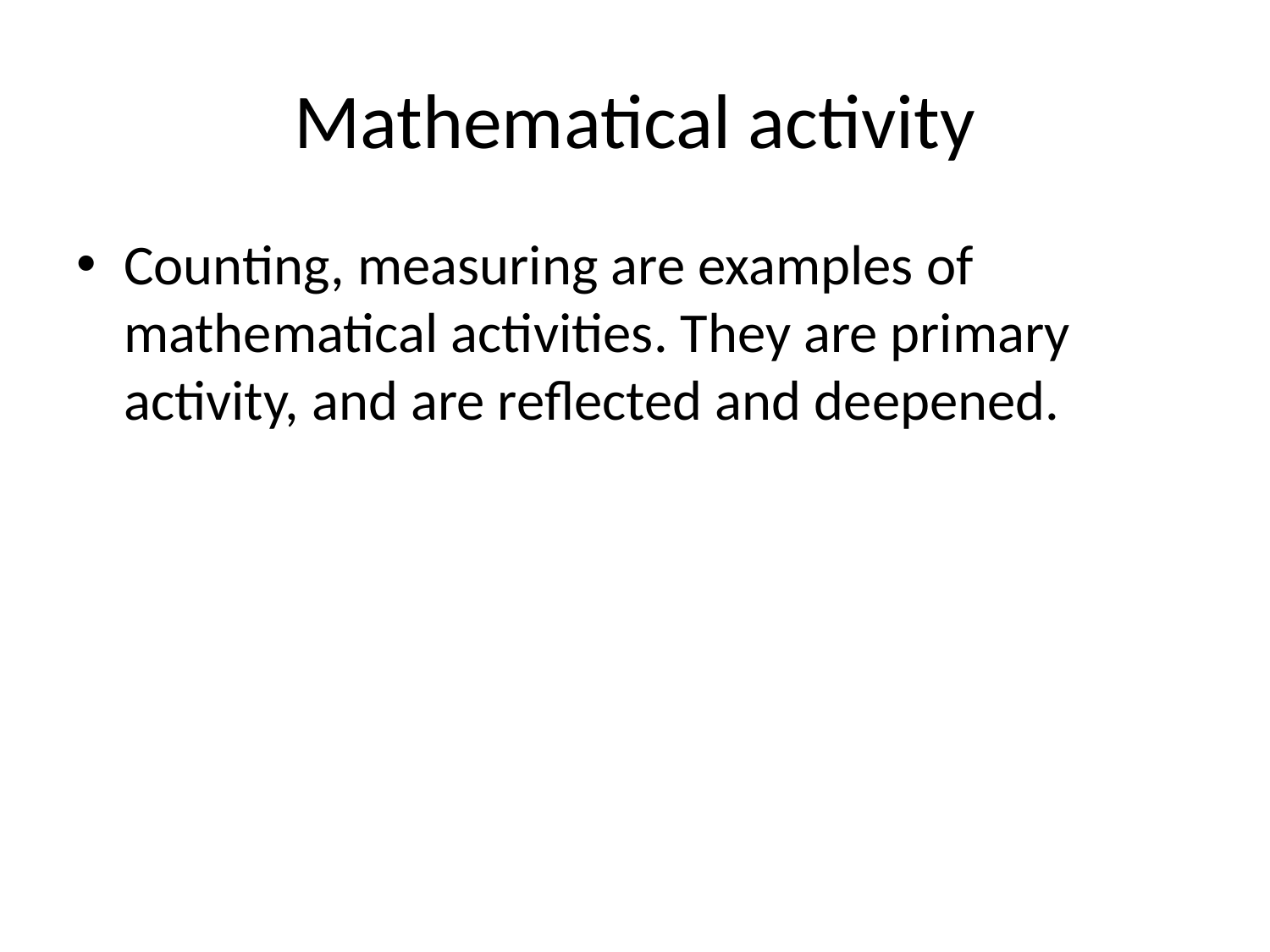

# Mathematical activity
Counting, measuring are examples of mathematical activities. They are primary activity, and are reflected and deepened.